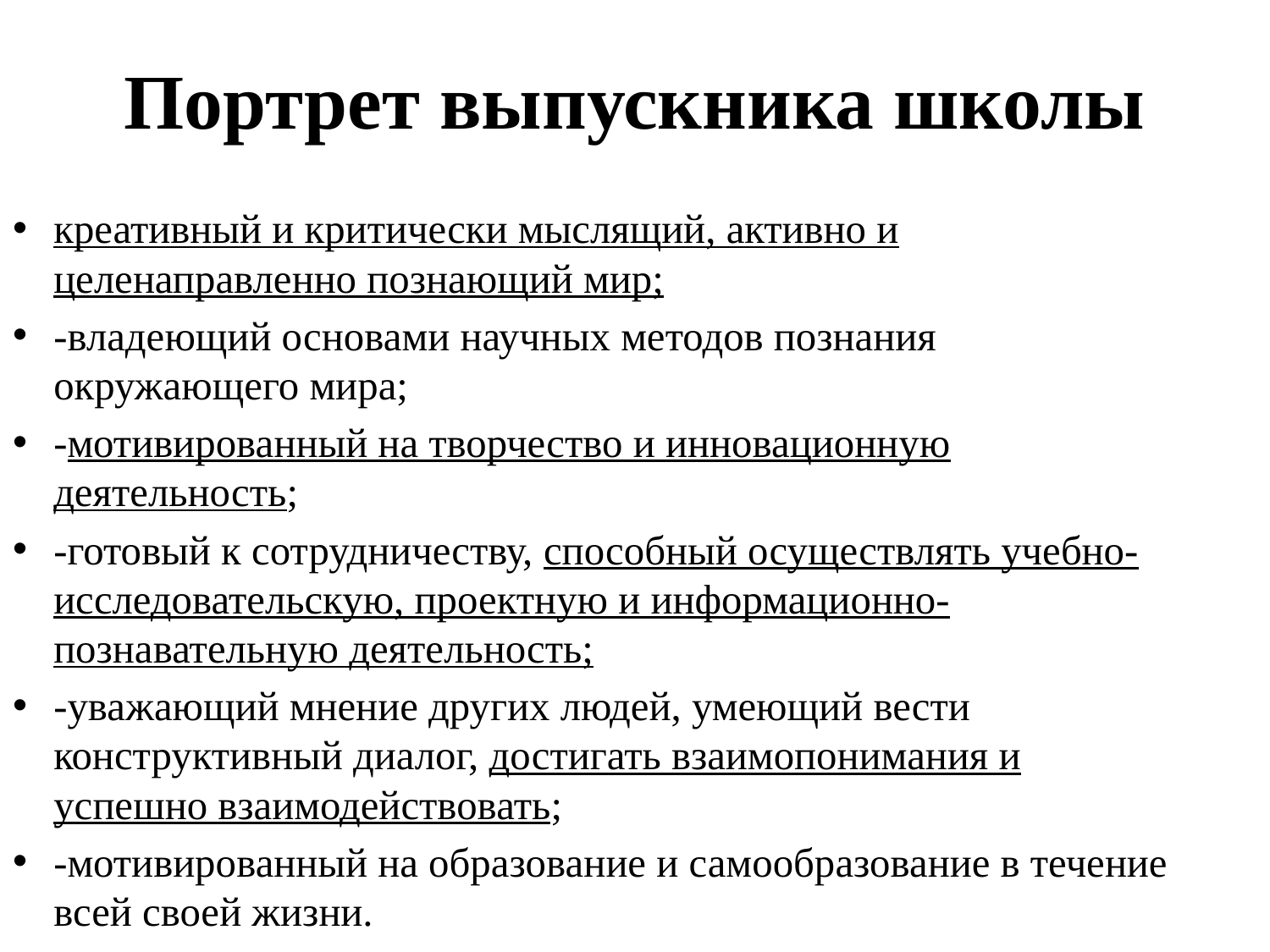

# Портрет выпускника школы
креативный и критически мыслящий, активно и целенаправленно познающий мир;
-владеющий основами научных методов познания окружающего мира;
-мотивированный на творчество и инновационную деятельность;
-готовый к сотрудничеству, способный осуществлять учебно-исследовательскую, проектную и информационно-познавательную деятельность;
-уважающий мнение других людей, умеющий вести конструктивный диалог, достигать взаимопонимания и успешно взаимодействовать;
-мотивированный на образование и самообразование в течение всей своей жизни.